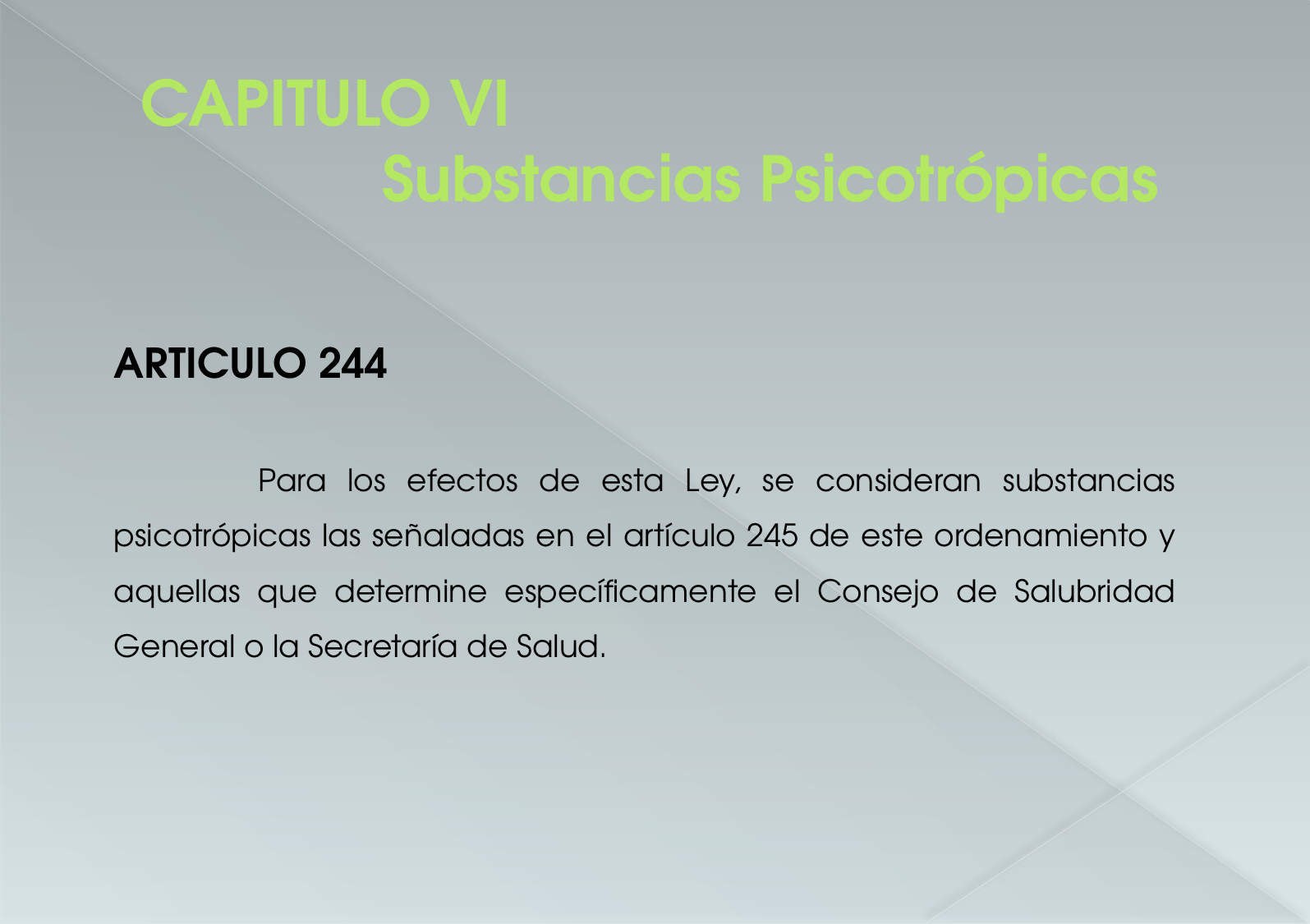

# CAPITULO VI Substancias Psicotrópicas
ARTICULO 244

	 Para los efectos de esta Ley, se consideran substancias psicotrópicas las señaladas en el artículo 245 de este ordenamiento y aquellas que determine específicamente el Consejo de Salubridad General o la Secretaría de Salud.